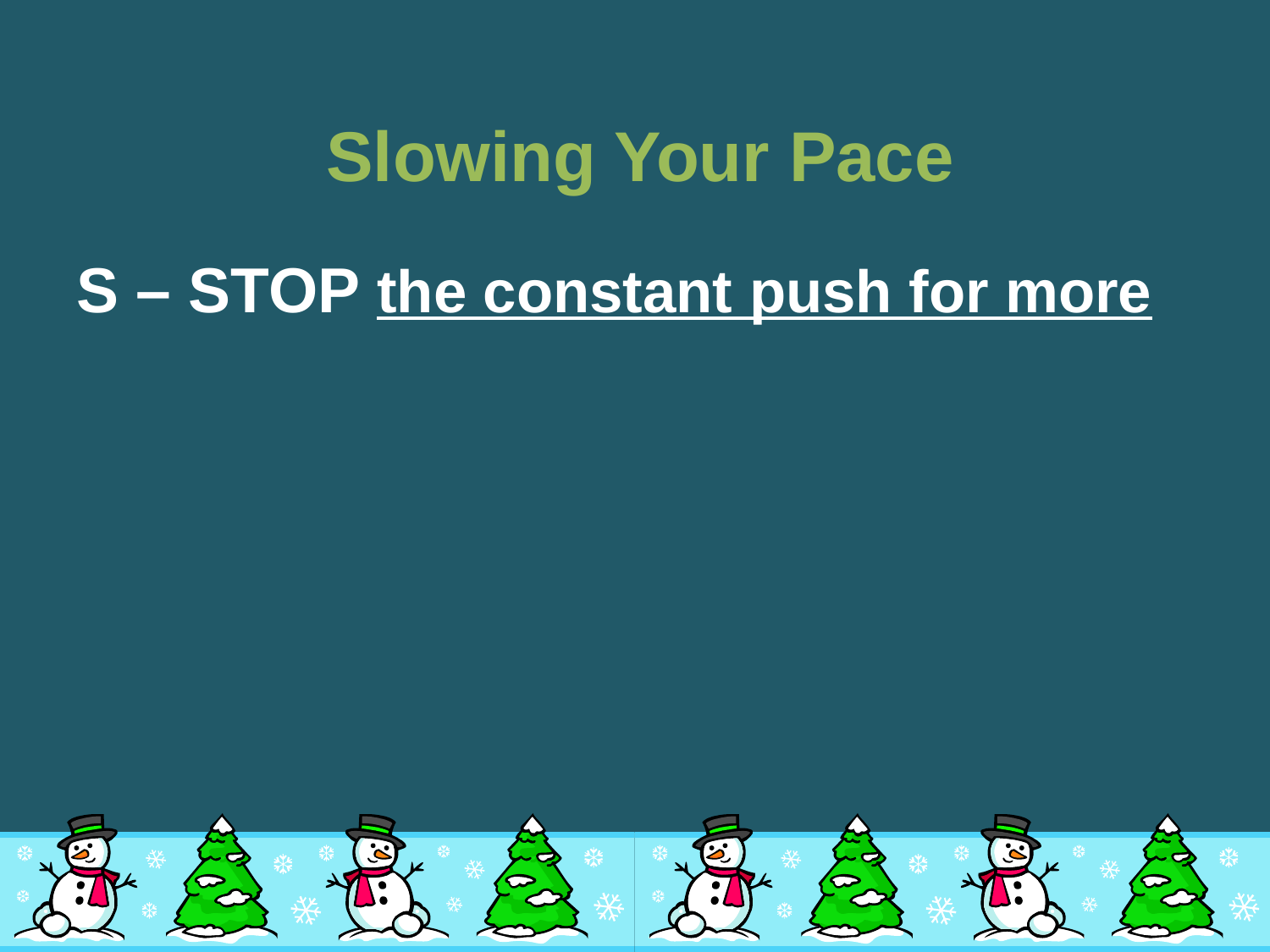

# Slowing Your Pace
S – STOP the constant push for more